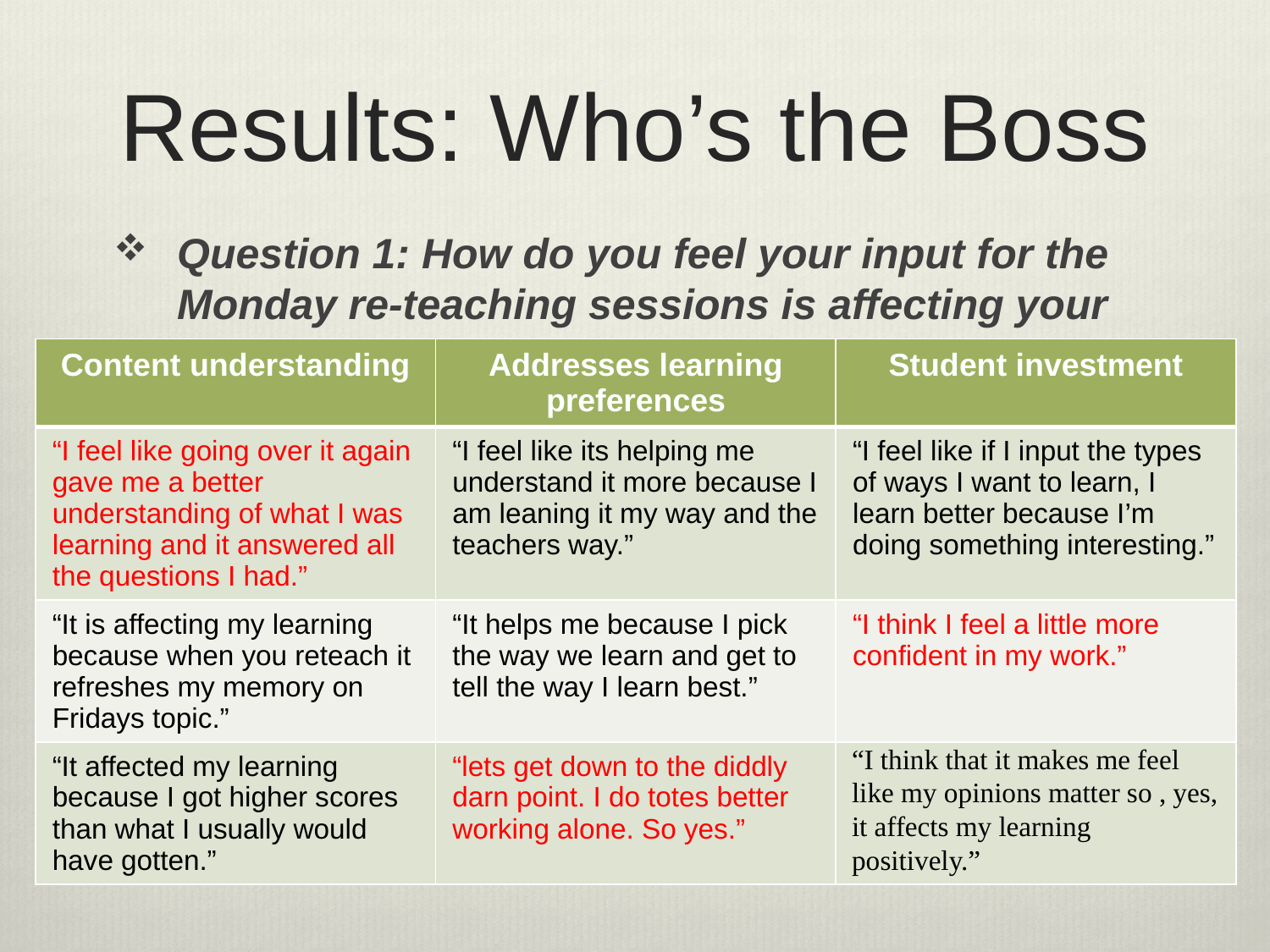

# Results: Who’s the Boss
Question 1: How do you feel your input for the Monday re-teaching sessions is affecting your learning?
| Content understanding | Addresses learning preferences | Student investment |
| --- | --- | --- |
| “I feel like going over it again gave me a better understanding of what I was learning and it answered all the questions I had.” | “I feel like its helping me understand it more because I am leaning it my way and the teachers way.” | “I feel like if I input the types of ways I want to learn, I learn better because I’m doing something interesting.” |
| “It is affecting my learning because when you reteach it refreshes my memory on Fridays topic.” | “It helps me because I pick the way we learn and get to tell the way I learn best.” | “I think I feel a little more confident in my work.” |
| “It affected my learning because I got higher scores than what I usually would have gotten.” | “lets get down to the diddly darn point. I do totes better working alone. So yes.” | “I think that it makes me feel like my opinions matter so , yes, it affects my learning positively.” |